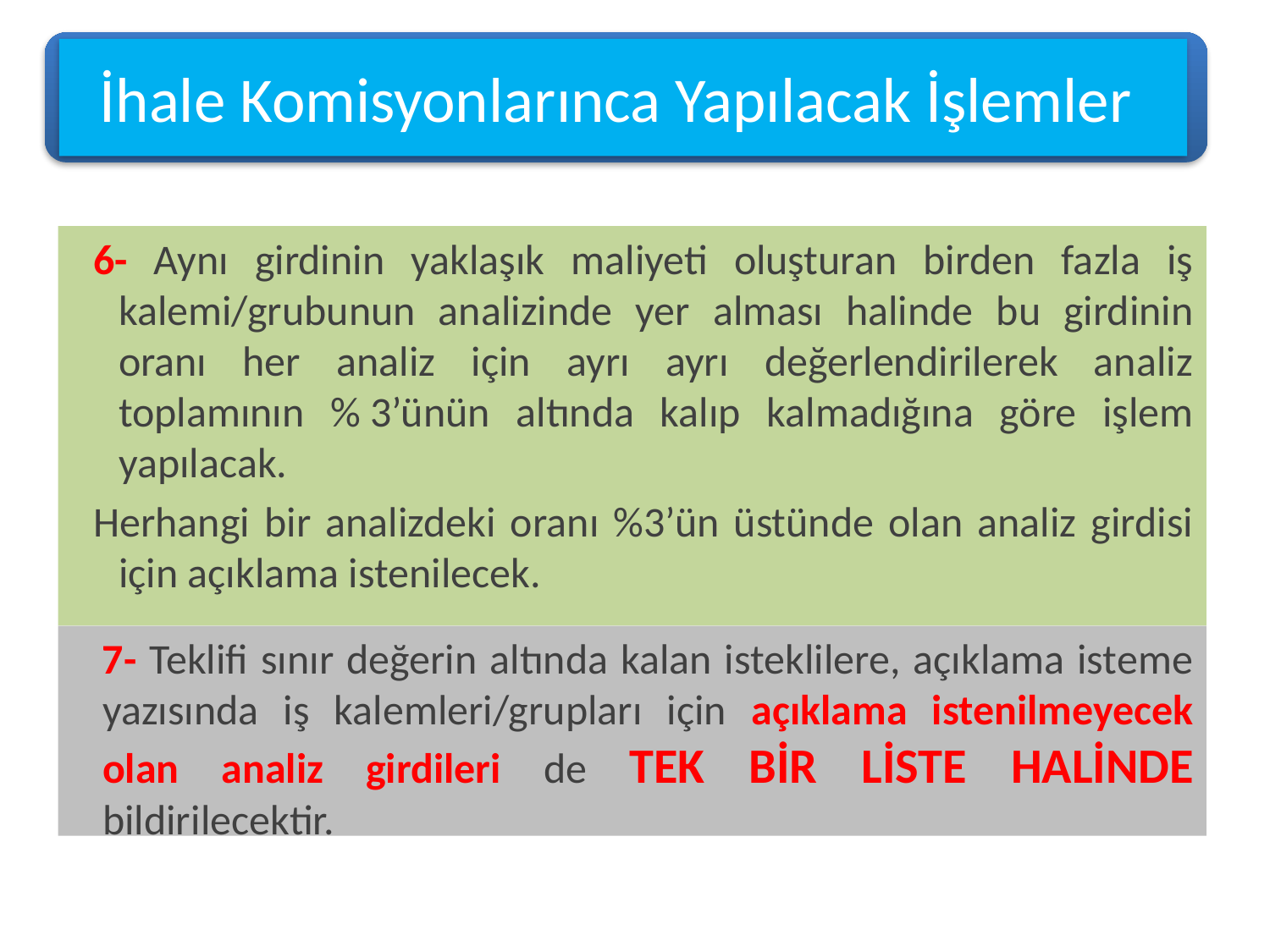

İhale Komisyonlarınca Yapılacak İşlemler
6- Aynı girdinin yaklaşık maliyeti oluşturan birden fazla iş kalemi/grubunun analizinde yer alması halinde bu girdinin oranı her analiz için ayrı ayrı değerlendirilerek analiz toplamının % 3’ünün altında kalıp kalmadığına göre işlem yapılacak.
Herhangi bir analizdeki oranı %3’ün üstünde olan analiz girdisi için açıklama istenilecek.
  7- Teklifi sınır değerin altında kalan isteklilere, açıklama isteme yazısında iş kalemleri/grupları için açıklama istenilmeyecek olan analiz girdileri de TEK BİR LİSTE HALİNDE bildirilecektir.